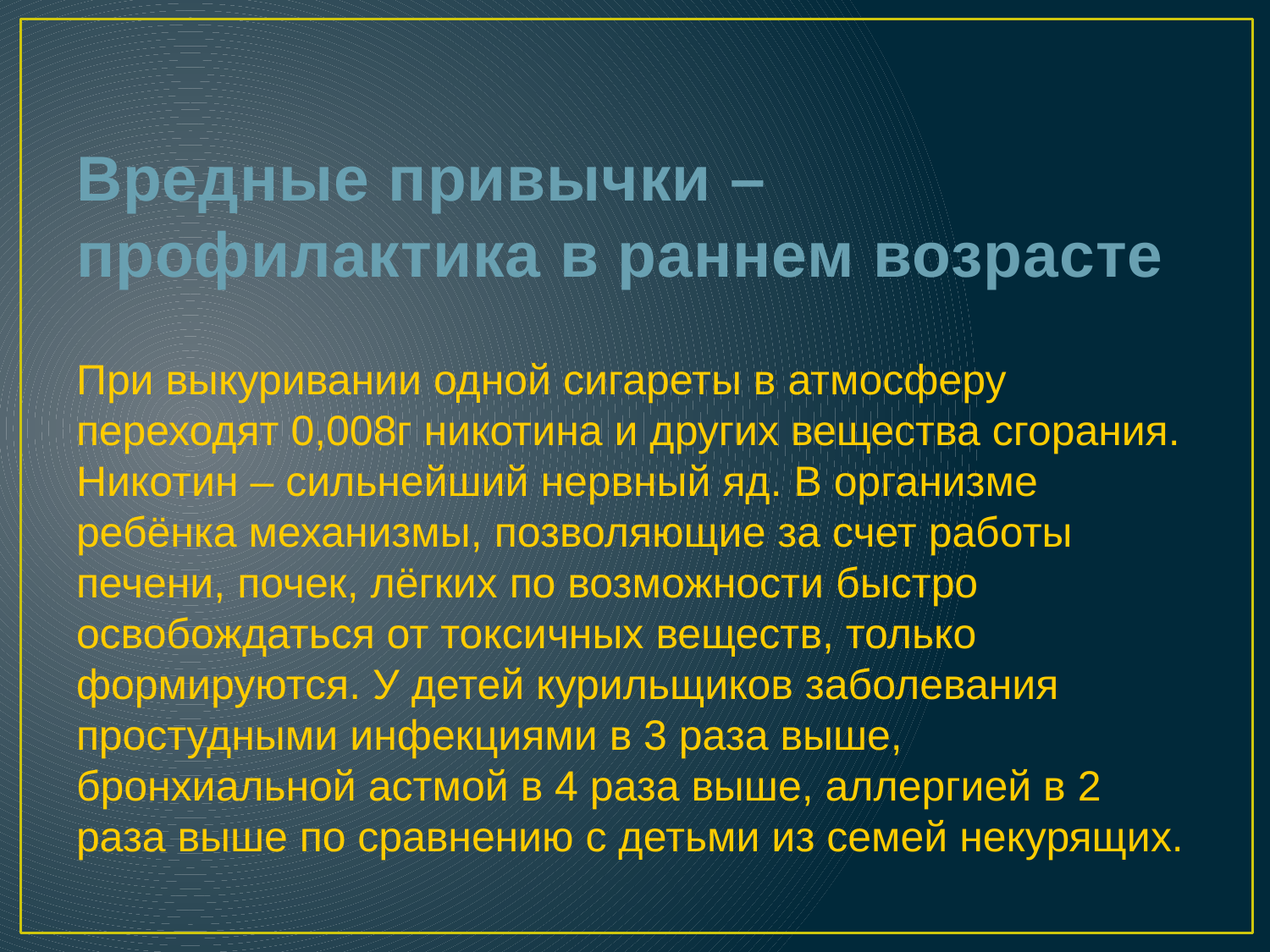

# Вредные привычки – профилактика в раннем возрасте
При выкуривании одной сигареты в атмосферу переходят 0,008г никотина и других вещества сгорания. Никотин – сильнейший нервный яд. В организме ребёнка механизмы, позволяющие за счет работы печени, почек, лёгких по возможности быстро освобождаться от токсичных веществ, только формируются. У детей курильщиков заболевания простудными инфекциями в 3 раза выше, бронхиальной астмой в 4 раза выше, аллергией в 2 раза выше по сравнению с детьми из семей некурящих.